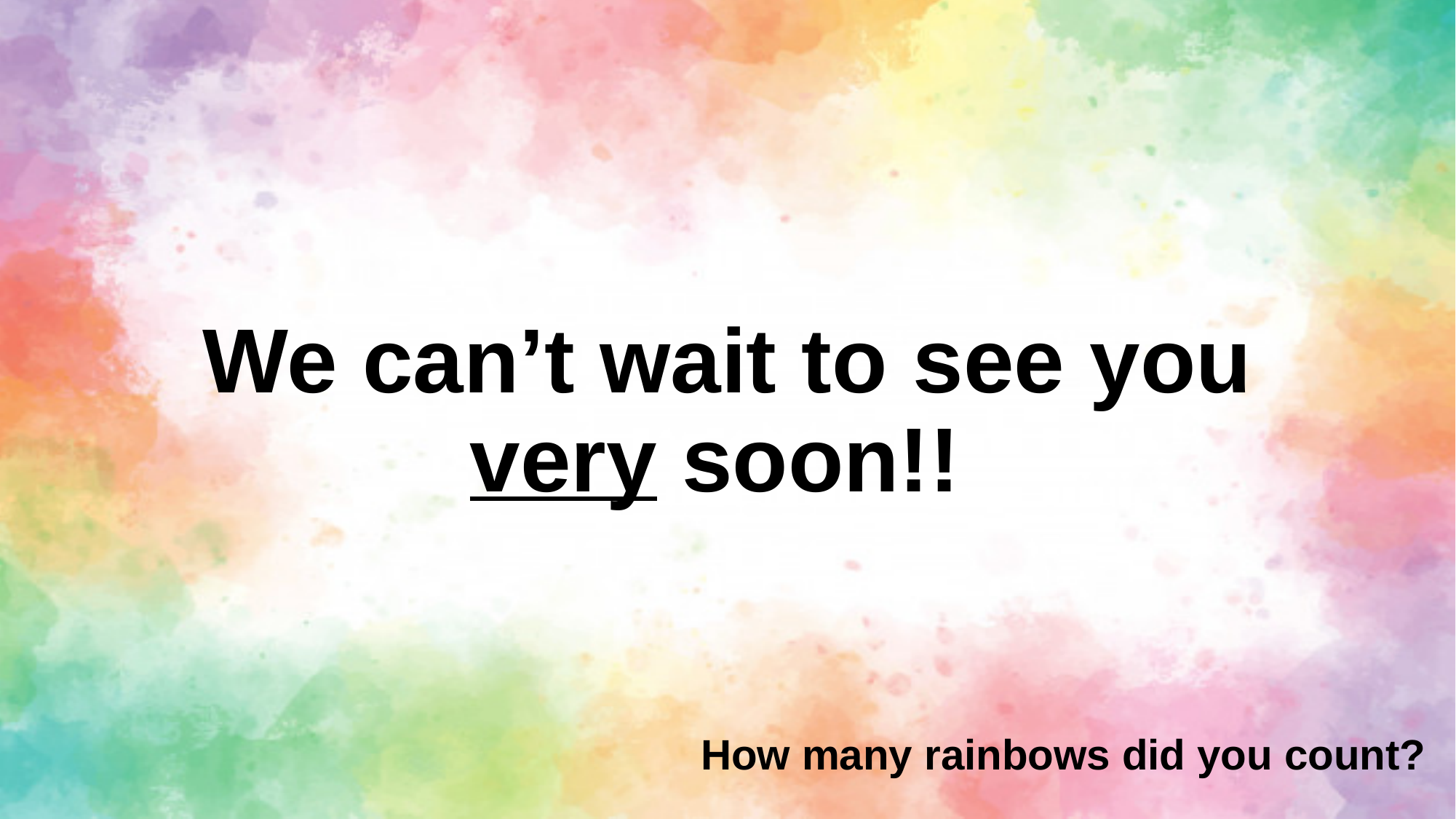

# We can’t wait to see you very soon!!
How many rainbows did you count?